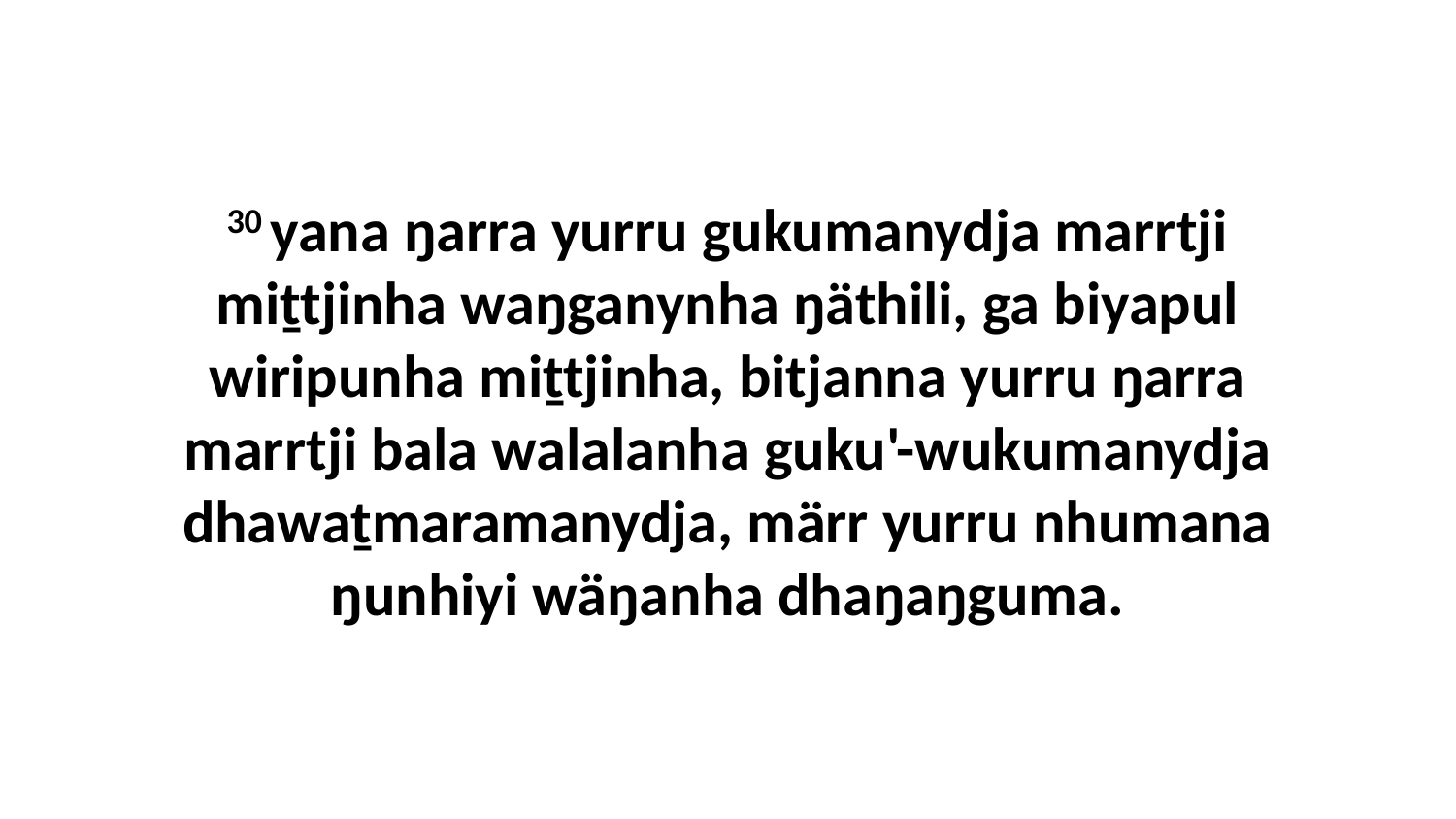

30 yana ŋarra yurru gukumanydja marrtji miṯtjinha waŋganynha ŋäthili, ga biyapul wiripunha miṯtjinha, bitjanna yurru ŋarra marrtji bala walalanha guku'-wukumanydja dhawaṯmaramanydja, märr yurru nhumana ŋunhiyi wäŋanha dhaŋaŋguma.